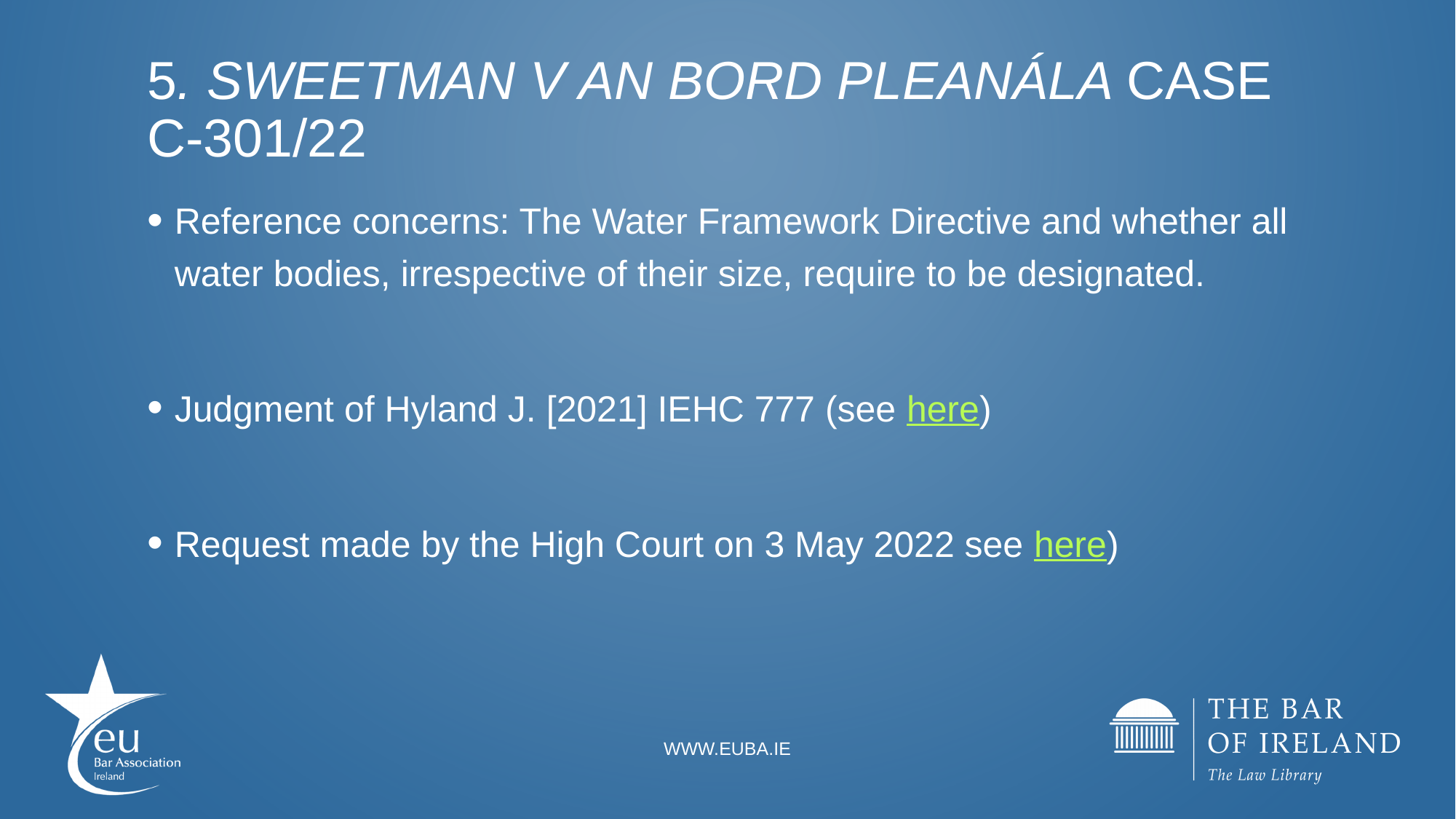

# 5. Sweetman v An Bord Pleanála Case C-301/22
Reference concerns: The Water Framework Directive and whether all water bodies, irrespective of their size, require to be designated.

Judgment of Hyland J. [2021] IEHC 777 (see here)

Request made by the High Court on 3 May 2022 see here)
www.EUBA.ie